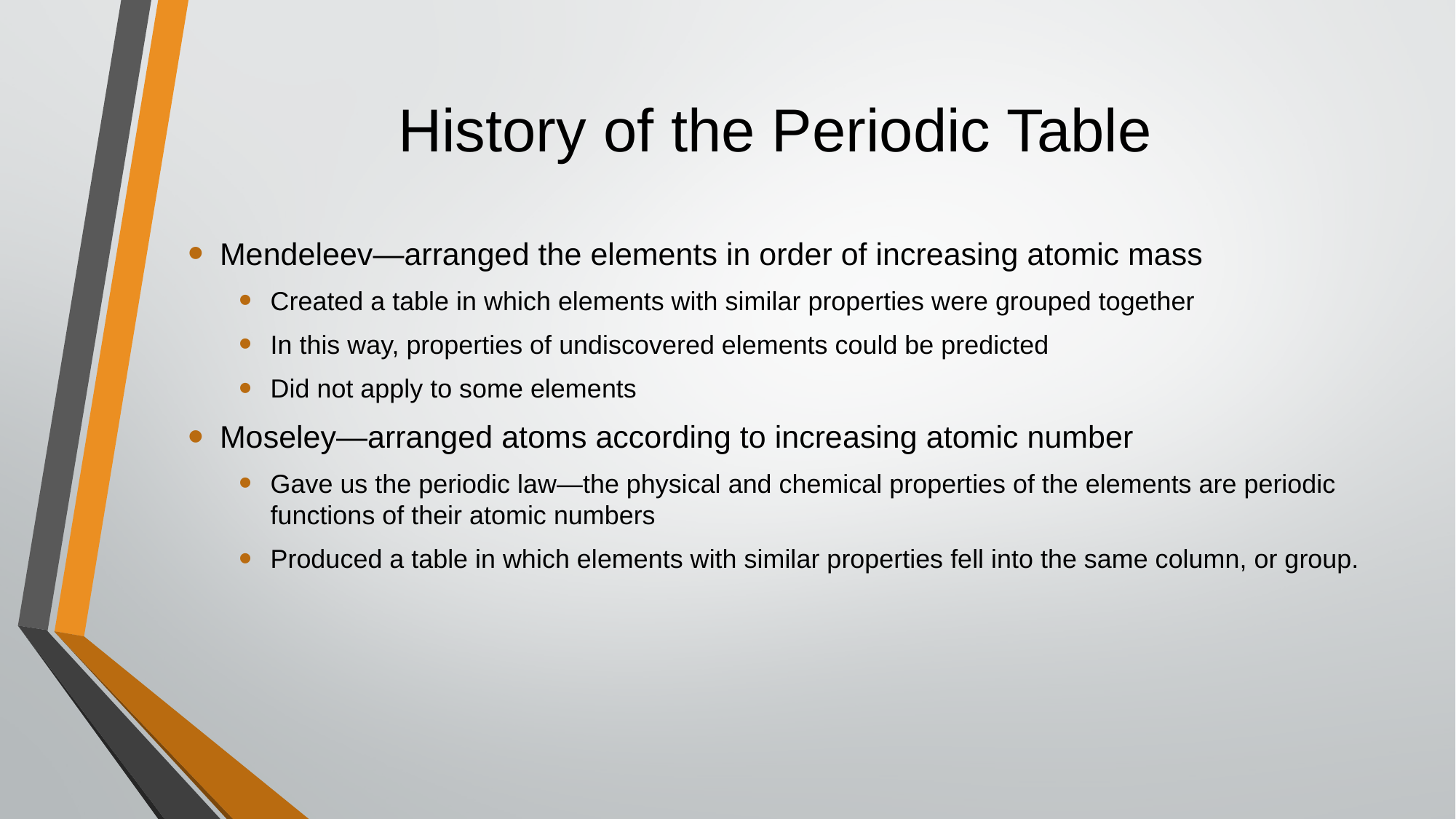

# History of the Periodic Table
Mendeleev—arranged the elements in order of increasing atomic mass
Created a table in which elements with similar properties were grouped together
In this way, properties of undiscovered elements could be predicted
Did not apply to some elements
Moseley—arranged atoms according to increasing atomic number
Gave us the periodic law—the physical and chemical properties of the elements are periodic functions of their atomic numbers
Produced a table in which elements with similar properties fell into the same column, or group.